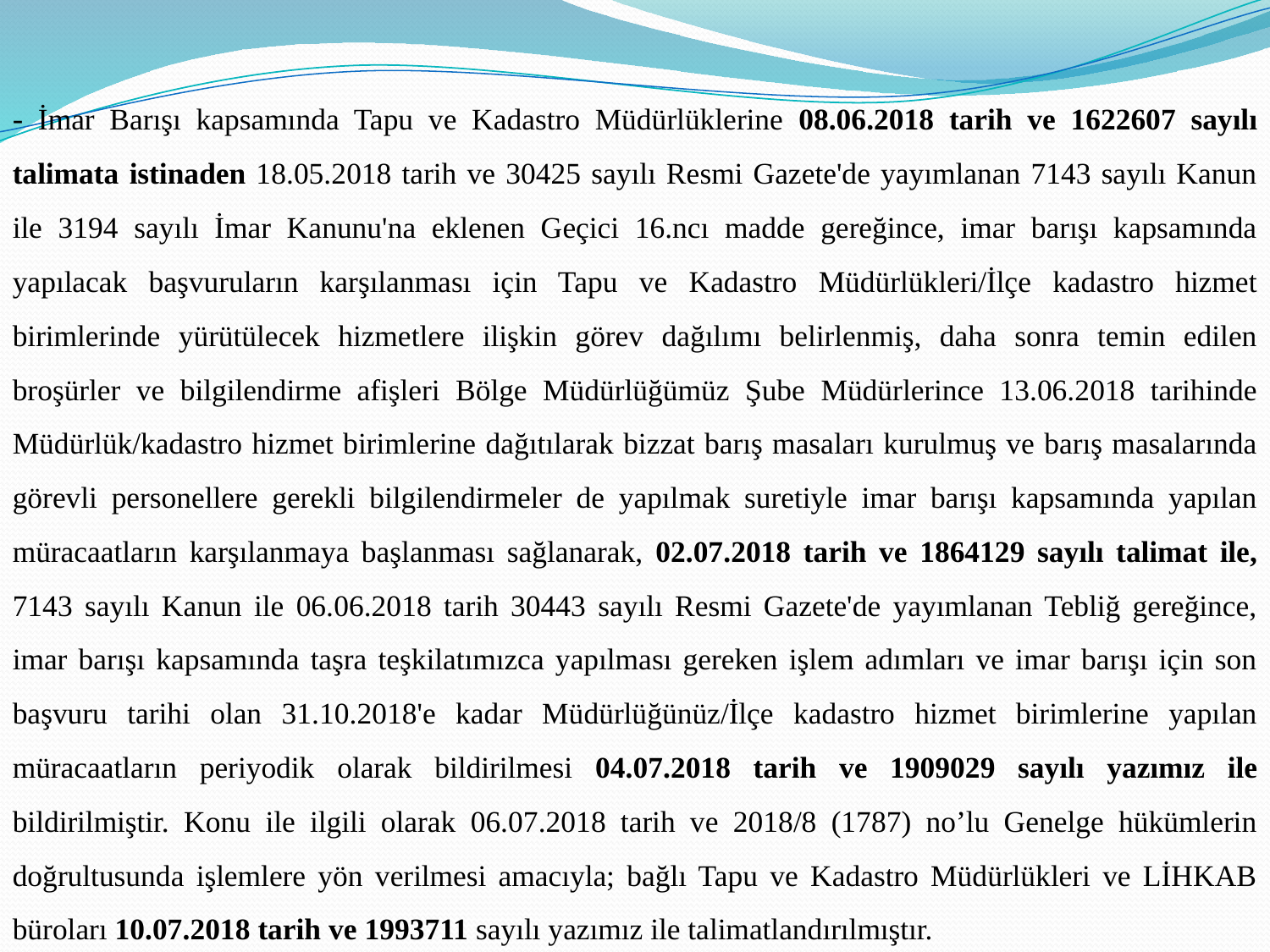

- İmar Barışı kapsamında Tapu ve Kadastro Müdürlüklerine 08.06.2018 tarih ve 1622607 sayılı talimata istinaden 18.05.2018 tarih ve 30425 sayılı Resmi Gazete'de yayımlanan 7143 sayılı Kanun ile 3194 sayılı İmar Kanunu'na eklenen Geçici 16.ncı madde gereğince, imar barışı kapsamında yapılacak başvuruların karşılanması için Tapu ve Kadastro Müdürlükleri/İlçe kadastro hizmet birimlerinde yürütülecek hizmetlere ilişkin görev dağılımı belirlenmiş, daha sonra temin edilen broşürler ve bilgilendirme afişleri Bölge Müdürlüğümüz Şube Müdürlerince 13.06.2018 tarihinde Müdürlük/kadastro hizmet birimlerine dağıtılarak bizzat barış masaları kurulmuş ve barış masalarında görevli personellere gerekli bilgilendirmeler de yapılmak suretiyle imar barışı kapsamında yapılan müracaatların karşılanmaya başlanması sağlanarak, 02.07.2018 tarih ve 1864129 sayılı talimat ile, 7143 sayılı Kanun ile 06.06.2018 tarih 30443 sayılı Resmi Gazete'de yayımlanan Tebliğ gereğince, imar barışı kapsamında taşra teşkilatımızca yapılması gereken işlem adımları ve imar barışı için son başvuru tarihi olan 31.10.2018'e kadar Müdürlüğünüz/İlçe kadastro hizmet birimlerine yapılan müracaatların periyodik olarak bildirilmesi 04.07.2018 tarih ve 1909029 sayılı yazımız ile bildirilmiştir. Konu ile ilgili olarak 06.07.2018 tarih ve 2018/8 (1787) no’lu Genelge hükümlerin doğrultusunda işlemlere yön verilmesi amacıyla; bağlı Tapu ve Kadastro Müdürlükleri ve LİHKAB büroları 10.07.2018 tarih ve 1993711 sayılı yazımız ile talimatlandırılmıştır.